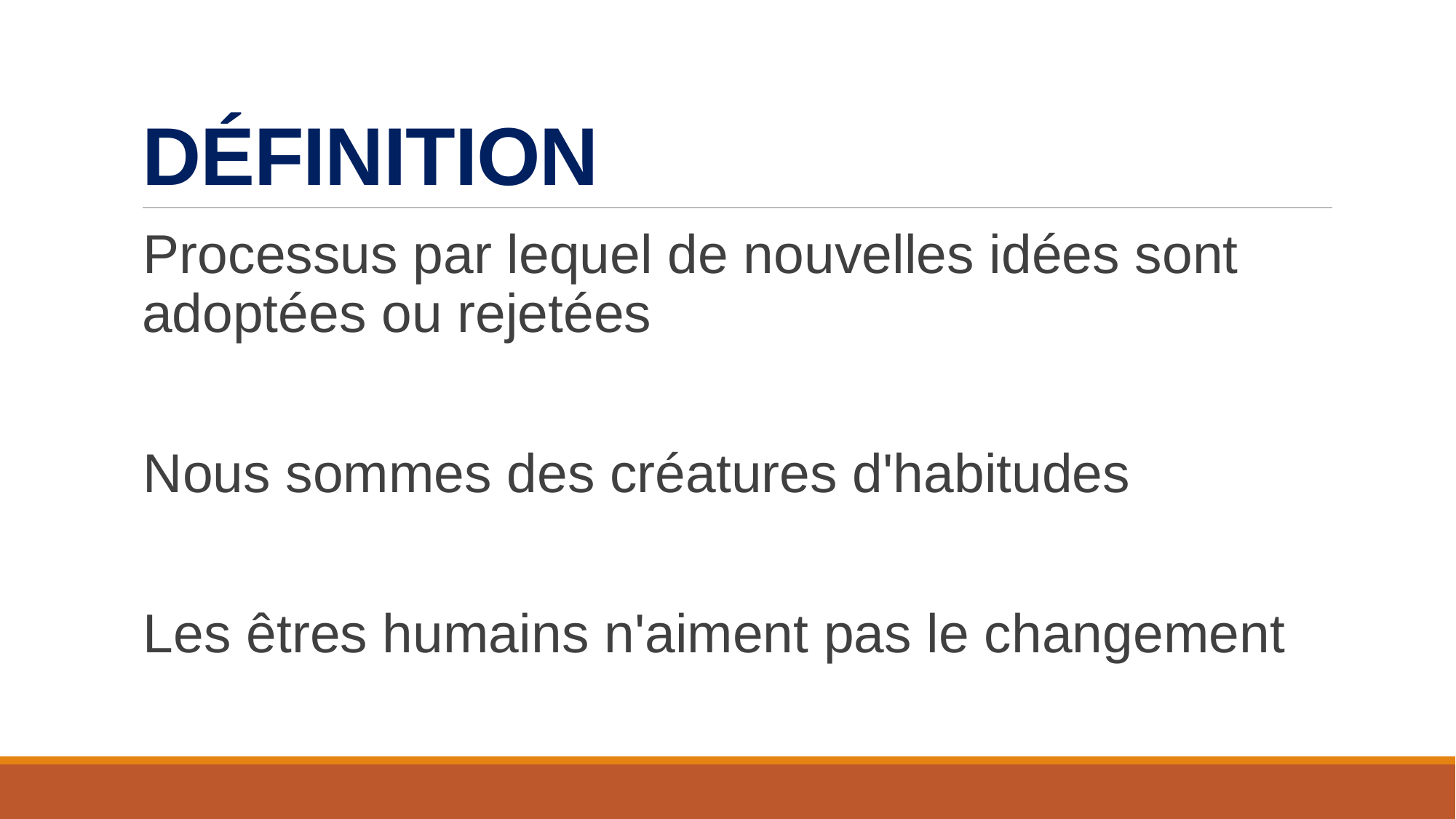

# DÉFINITION
Processus par lequel de nouvelles idées sont adoptées ou rejetées

Nous sommes des créatures d'habitudes

Les êtres humains n'aiment pas le changement